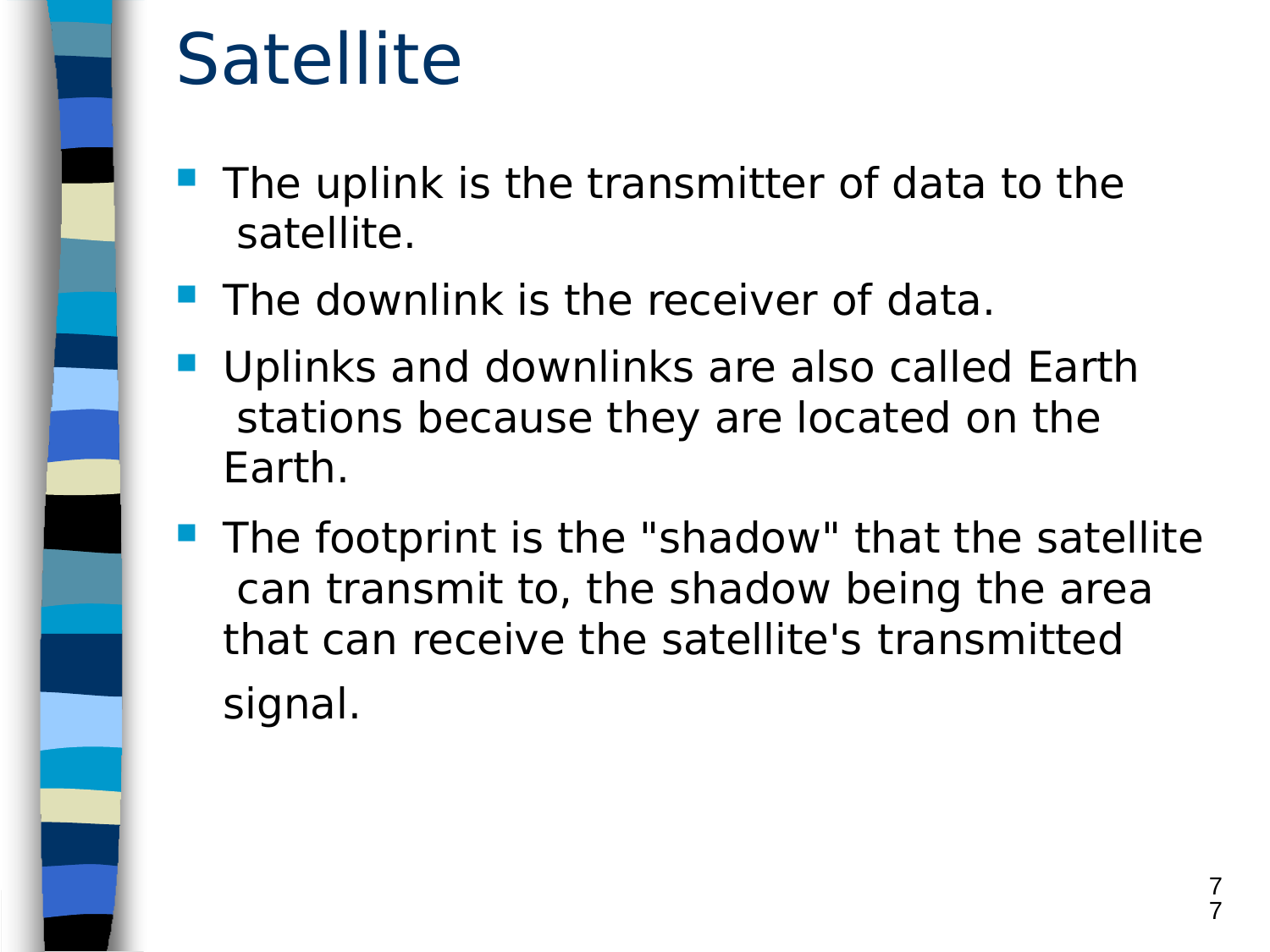

# Satellite
The uplink is the transmitter of data to the  satellite.
The downlink is the receiver of data.
Uplinks and downlinks are also called Earth  stations because they are located on the  Earth.
The footprint is the "shadow" that the satellite  can transmit to, the shadow being the area  that can receive the satellite's transmitted
signal.
77